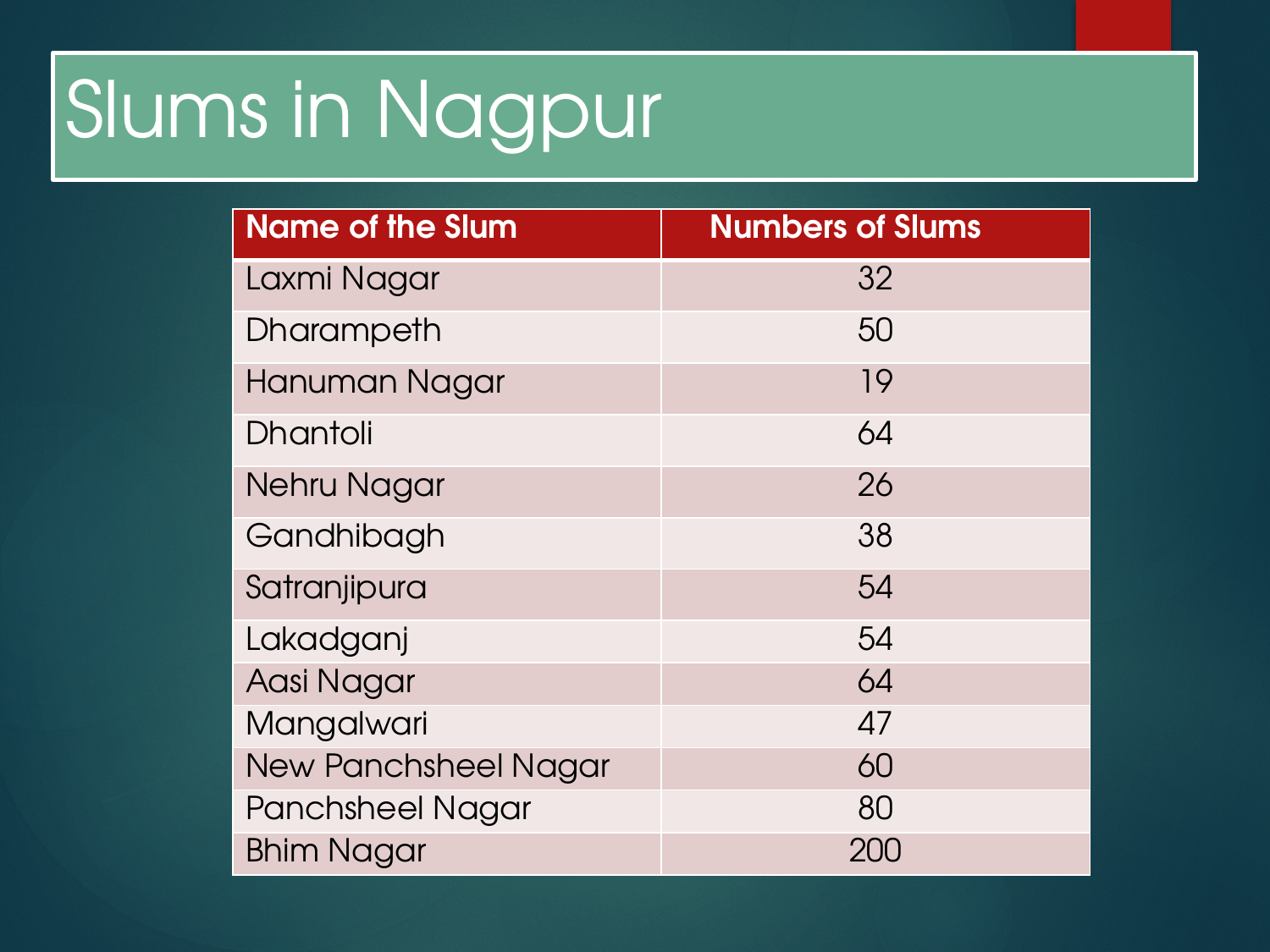

Slums in Nagpur
| Name of the Slum | Numbers of Slums |
| --- | --- |
| Laxmi Nagar | 32 |
| Dharampeth | 50 |
| Hanuman Nagar | 19 |
| Dhantoli | 64 |
| Nehru Nagar | 26 |
| Gandhibagh | 38 |
| Satranjipura | 54 |
| Lakadganj | 54 |
| Aasi Nagar | 64 |
| Mangalwari | 47 |
| New Panchsheel Nagar | 60 |
| Panchsheel Nagar | 80 |
| Bhim Nagar | 200 |